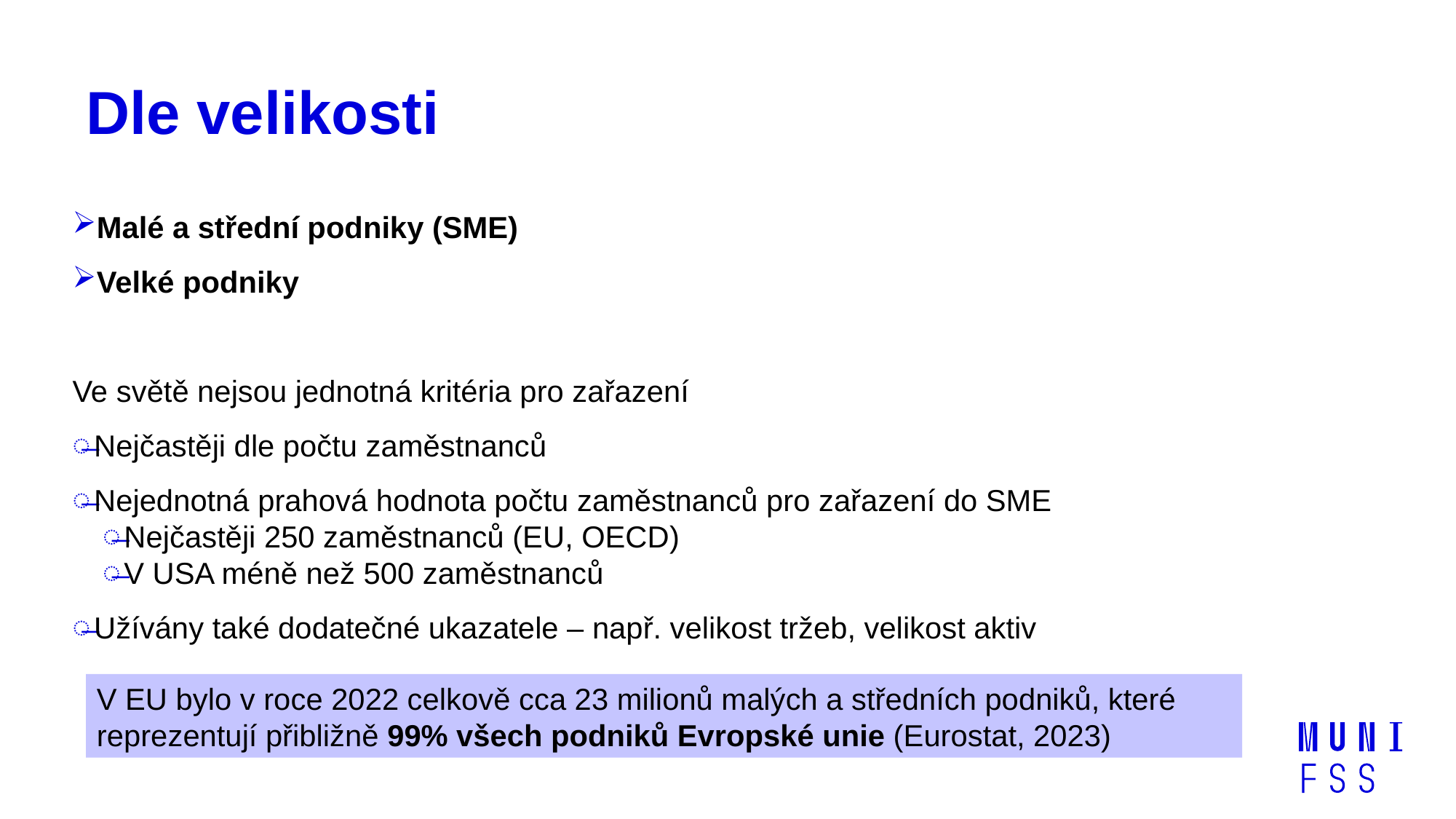

# Dle velikosti
Malé a střední podniky (SME)
Velké podniky

Ve světě nejsou jednotná kritéria pro zařazení
Nejčastěji dle počtu zaměstnanců
Nejednotná prahová hodnota počtu zaměstnanců pro zařazení do SME
Nejčastěji 250 zaměstnanců (EU, OECD)
V USA méně než 500 zaměstnanců
Užívány také dodatečné ukazatele – např. velikost tržeb, velikost aktiv

V EU bylo v roce 2022 celkově cca 23 milionů malých a středních podniků, které reprezentují přibližně 99% všech podniků Evropské unie (Eurostat, 2023)